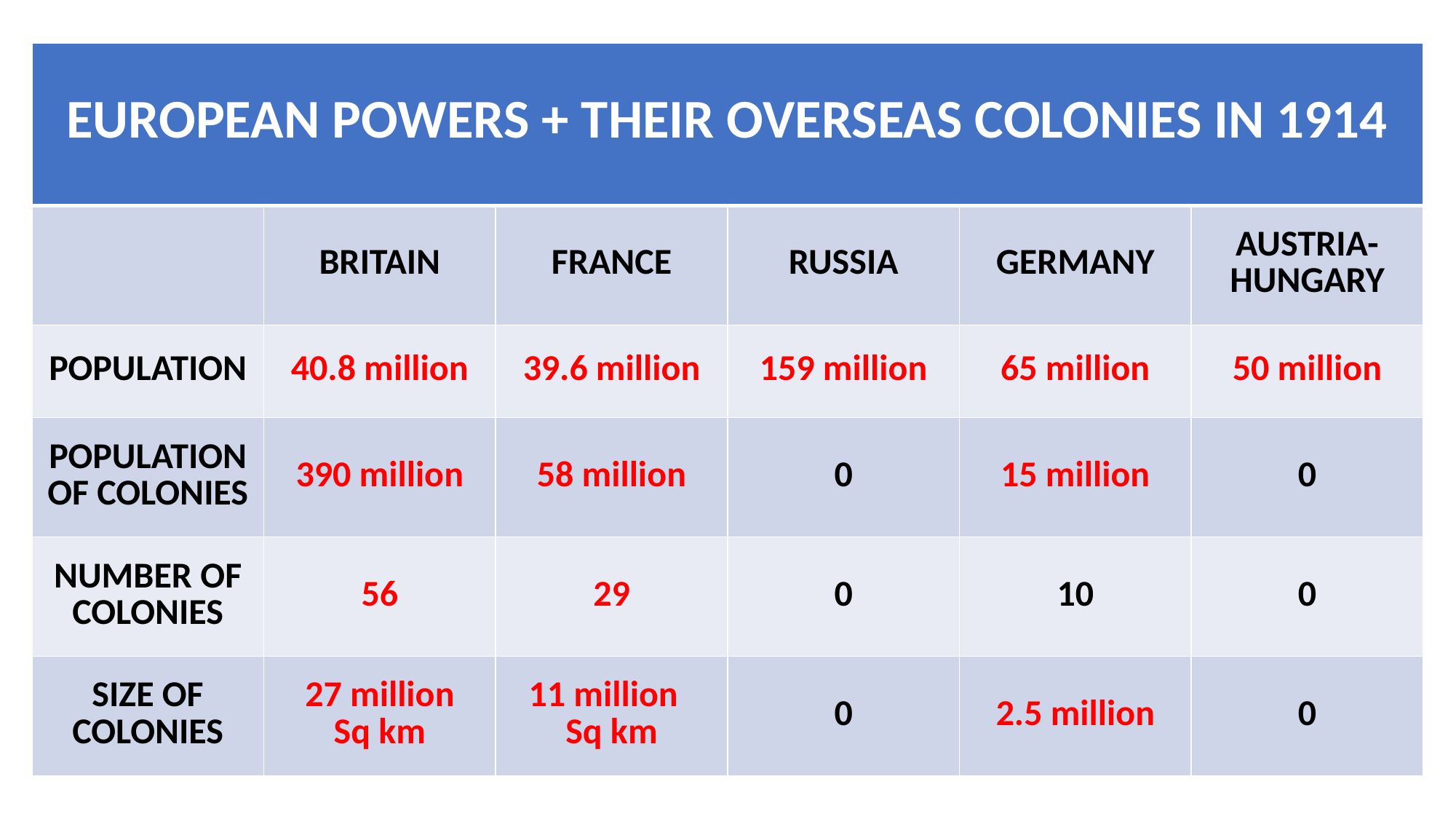

| EUROPEAN POWERS + THEIR OVERSEAS COLONIES IN 1914 |  |  |  |  |  |
| --- | --- | --- | --- | --- | --- |
|  | BRITAIN | FRANCE | RUSSIA | GERMANY | AUSTRIA-HUNGARY |
| POPULATION | 40.8 million | 39.6 million | 159 million | 65 million | 50 million |
| POPULATION OF COLONIES | 390 million | 58 million | 0 | 15 million | 0 |
| NUMBER OF COLONIES | 56 | 29 | 0 | 10 | 0 |
| SIZE OF COLONIES | 27 million Sq km | 11 million Sq km | 0 | 2.5 million | 0 |